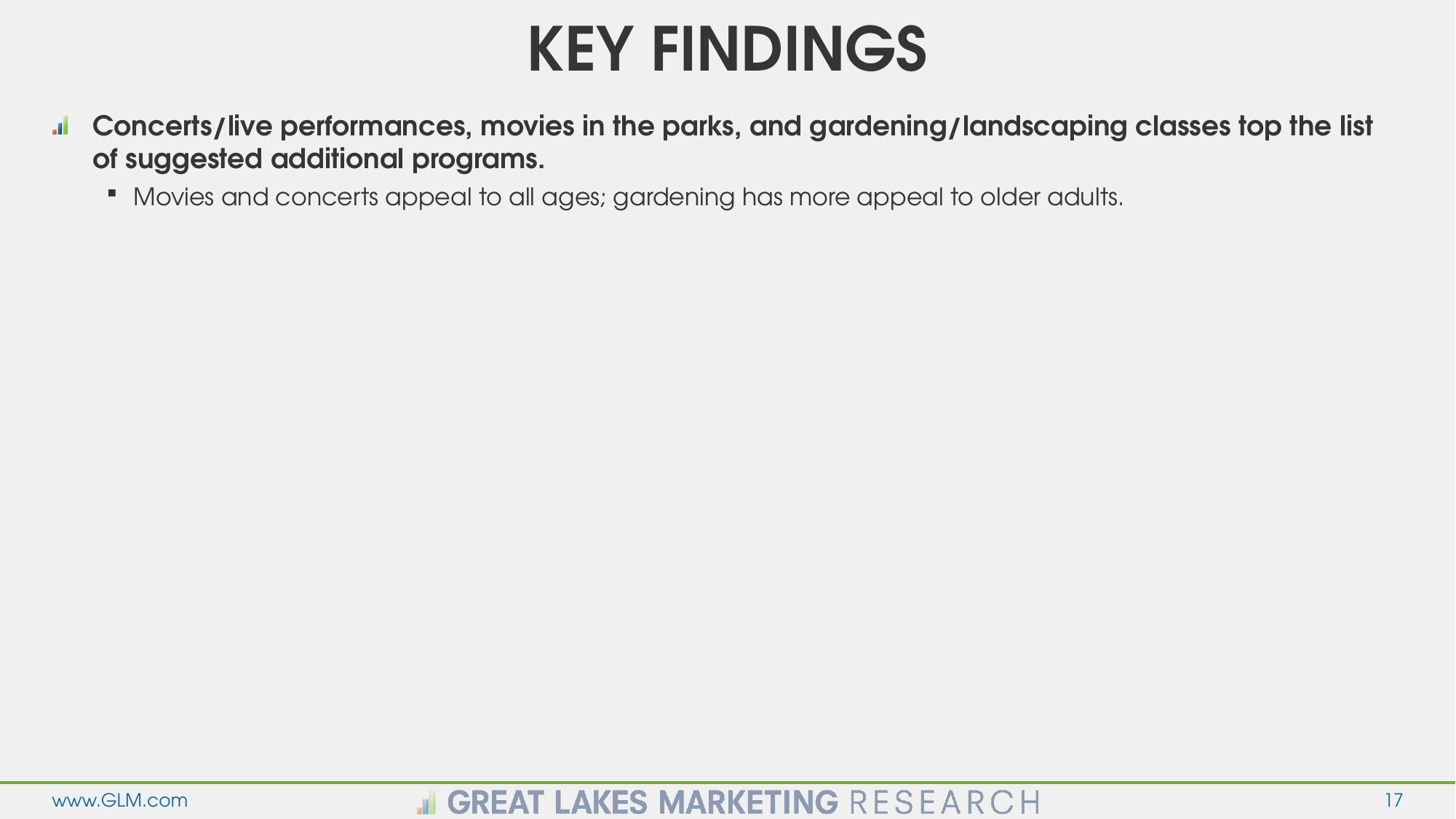

# Key Findings
Concerts/live performances, movies in the parks, and gardening/landscaping classes top the list of suggested additional programs.
Movies and concerts appeal to all ages; gardening has more appeal to older adults.

www.GLM.com
17